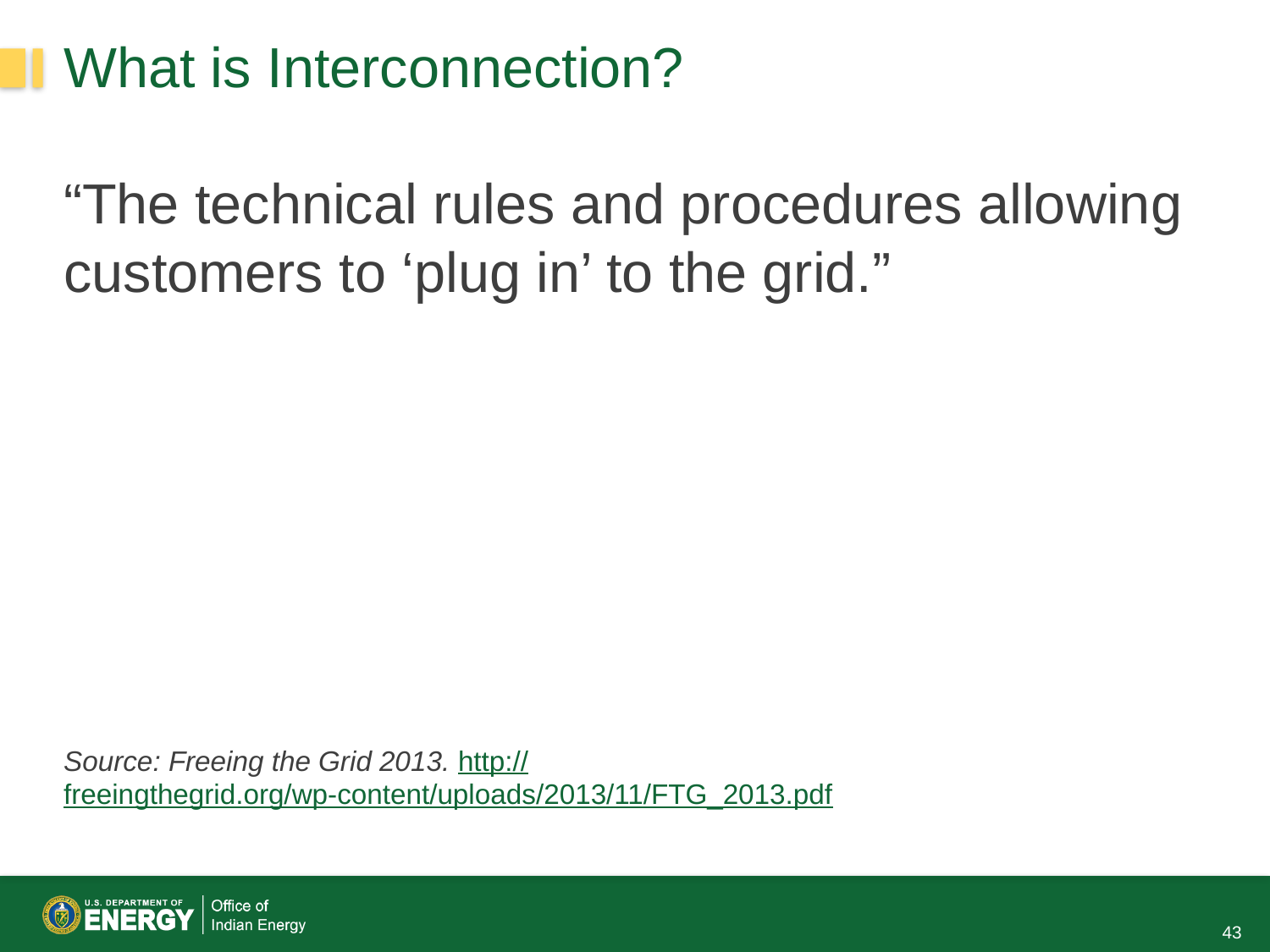

# What is Interconnection?
“The technical rules and procedures allowing customers to ‘plug in’ to the grid.”

Source: Freeing the Grid 2013. http://freeingthegrid.org/wp-content/uploads/2013/11/FTG_2013.pdf

43